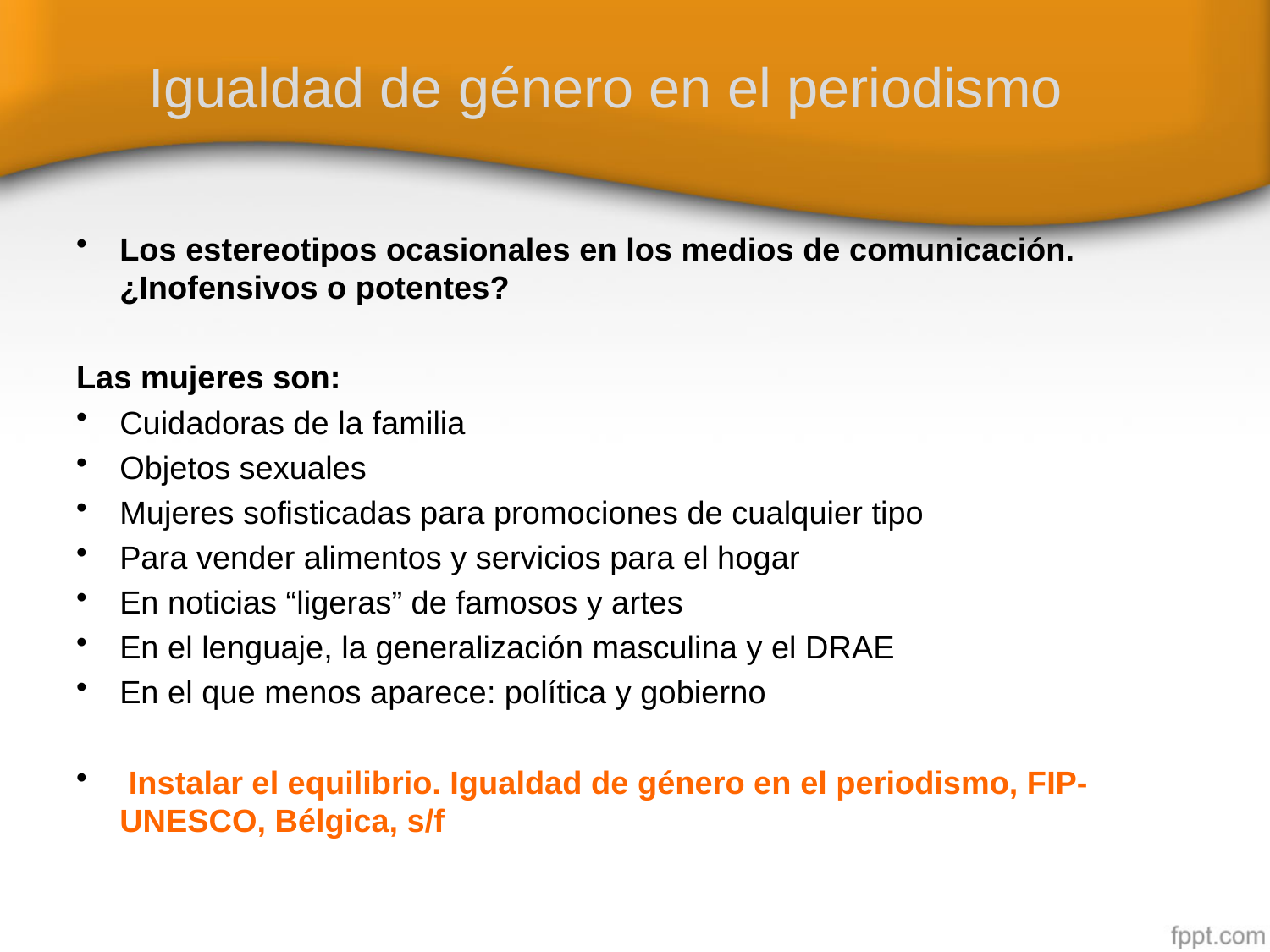

# Igualdad de género en el periodismo
Los estereotipos ocasionales en los medios de comunicación. ¿Inofensivos o potentes?

Las mujeres son:
Cuidadoras de la familia
Objetos sexuales
Mujeres sofisticadas para promociones de cualquier tipo
Para vender alimentos y servicios para el hogar
En noticias “ligeras” de famosos y artes
En el lenguaje, la generalización masculina y el DRAE
En el que menos aparece: política y gobierno

 Instalar el equilibrio. Igualdad de género en el periodismo, FIP-UNESCO, Bélgica, s/f